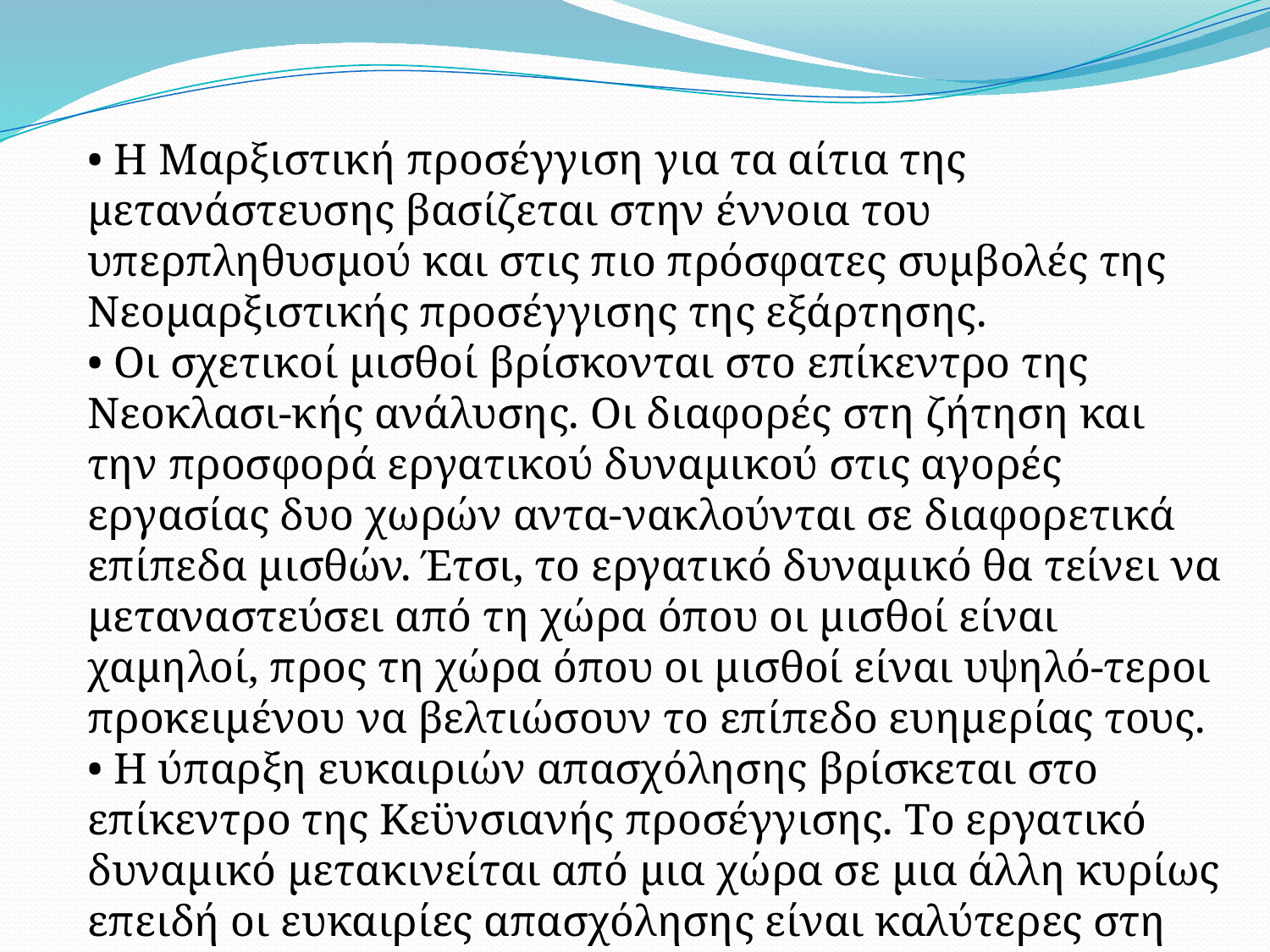

• Η Μαρξιστική προσέγγιση για τα αίτια της μετανάστευσης βασίζεται στην έννοια του υπερπληθυσμού και στις πιο πρόσφατες συμβολές της Νεομαρξιστικής προσέγγισης της εξάρτησης.
• Οι σχετικοί μισθοί βρίσκονται στο επίκεντρο της Νεοκλασι-κής ανάλυσης. Οι διαφορές στη ζήτηση και την προσφορά εργατικού δυναμικού στις αγορές εργασίας δυο χωρών αντα-νακλούνται σε διαφορετικά επίπεδα μισθών. Έτσι, το εργατικό δυναμικό θα τείνει να μεταναστεύσει από τη χώρα όπου οι μισθοί είναι χαμηλοί, προς τη χώρα όπου οι μισθοί είναι υψηλό-τεροι προκειμένου να βελτιώσουν το επίπεδο ευημερίας τους.
• Η ύπαρξη ευκαιριών απασχόλησης βρίσκεται στο επίκεντρο της Κεϋνσιανής προσέγγισης. Tο εργατικό δυναμικό μετακινείται από μια χώρα σε μια άλλη κυρίως επειδή οι ευκαιρίες απασχόλησης είναι καλύτερες στη χώρα προορισμού απ’ ότι στη χώρα προέλευσής του.